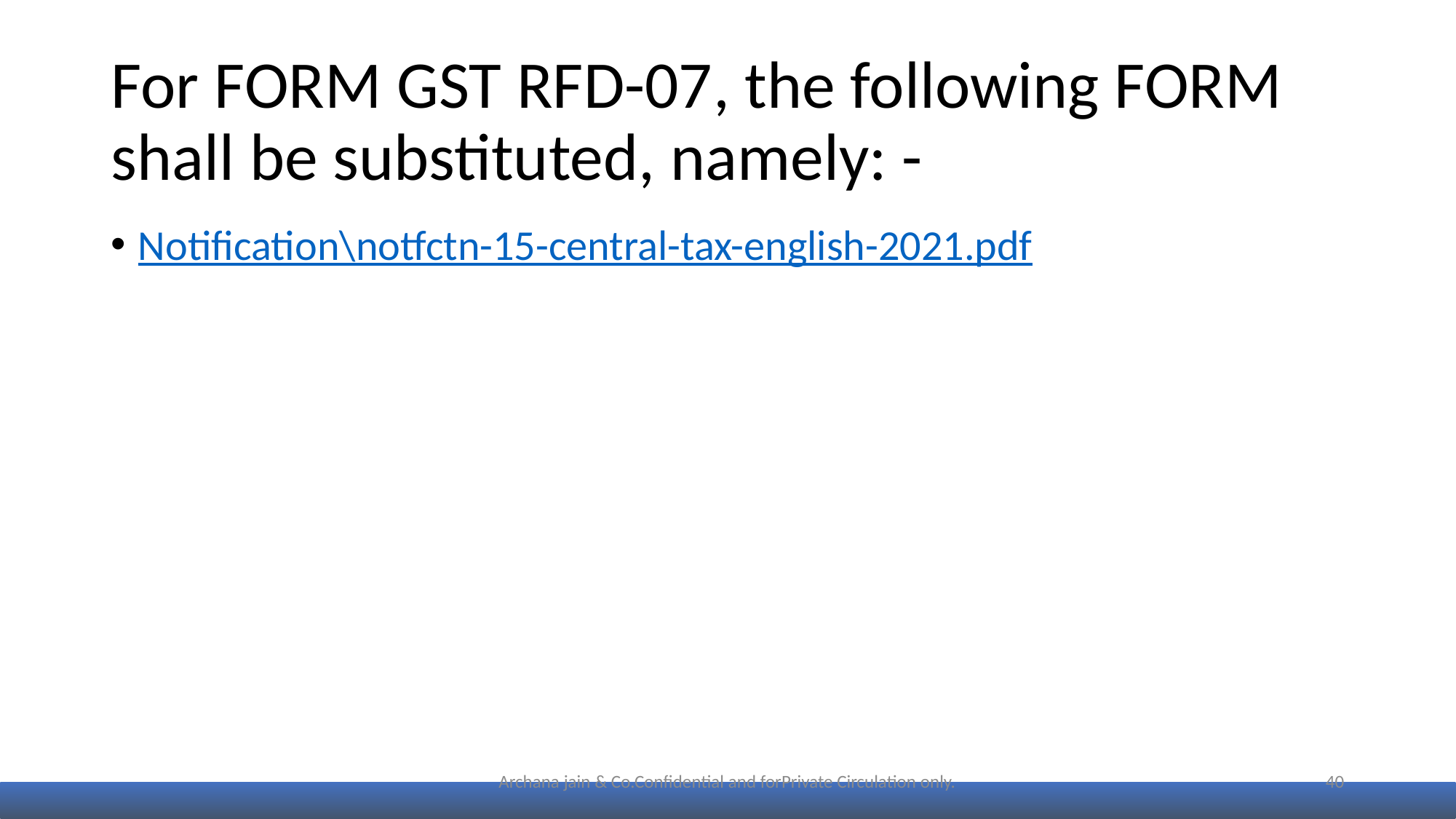

# For FORM GST RFD-07, the following FORM shall be substituted, namely: -
Notification\notfctn-15-central-tax-english-2021.pdf
Archana jain & Co.Confidential and forPrivate Circulation only.
40